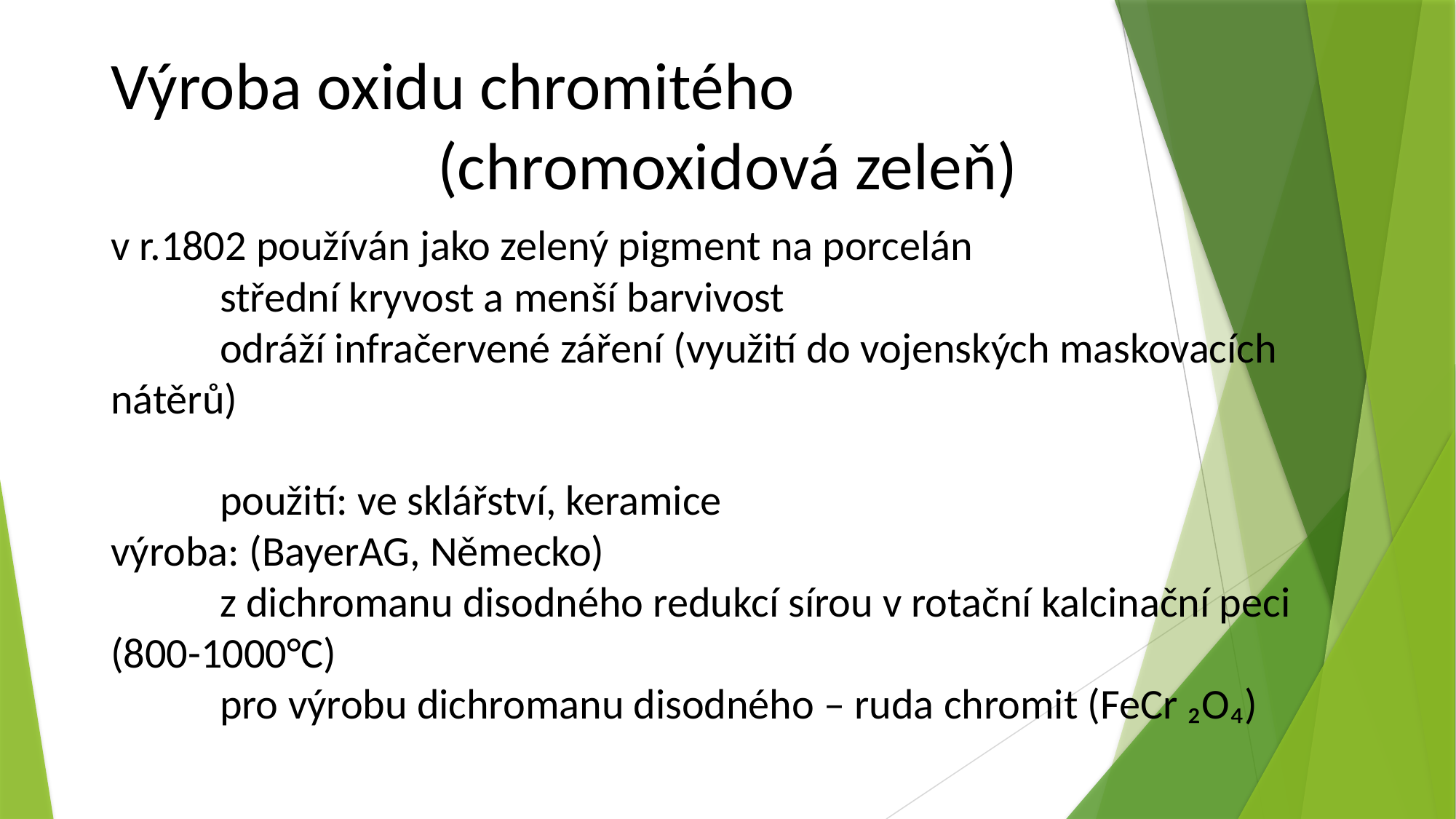

Výroba oxidu chromitého
(chromoxidová zeleň)
v r.1802 používán jako zelený pigment na porcelán
	střední kryvost a menší barvivost
	odráží infračervené záření (využití do vojenských maskovacích 	nátěrů)

	použití: ve sklářství, keramice
výroba: (BayerAG, Německo)
	z dichromanu disodného redukcí sírou v rotační kalcinační peci 	(800-1000°C)
	pro výrobu dichromanu disodného – ruda chromit (FeCr ₂O₄)